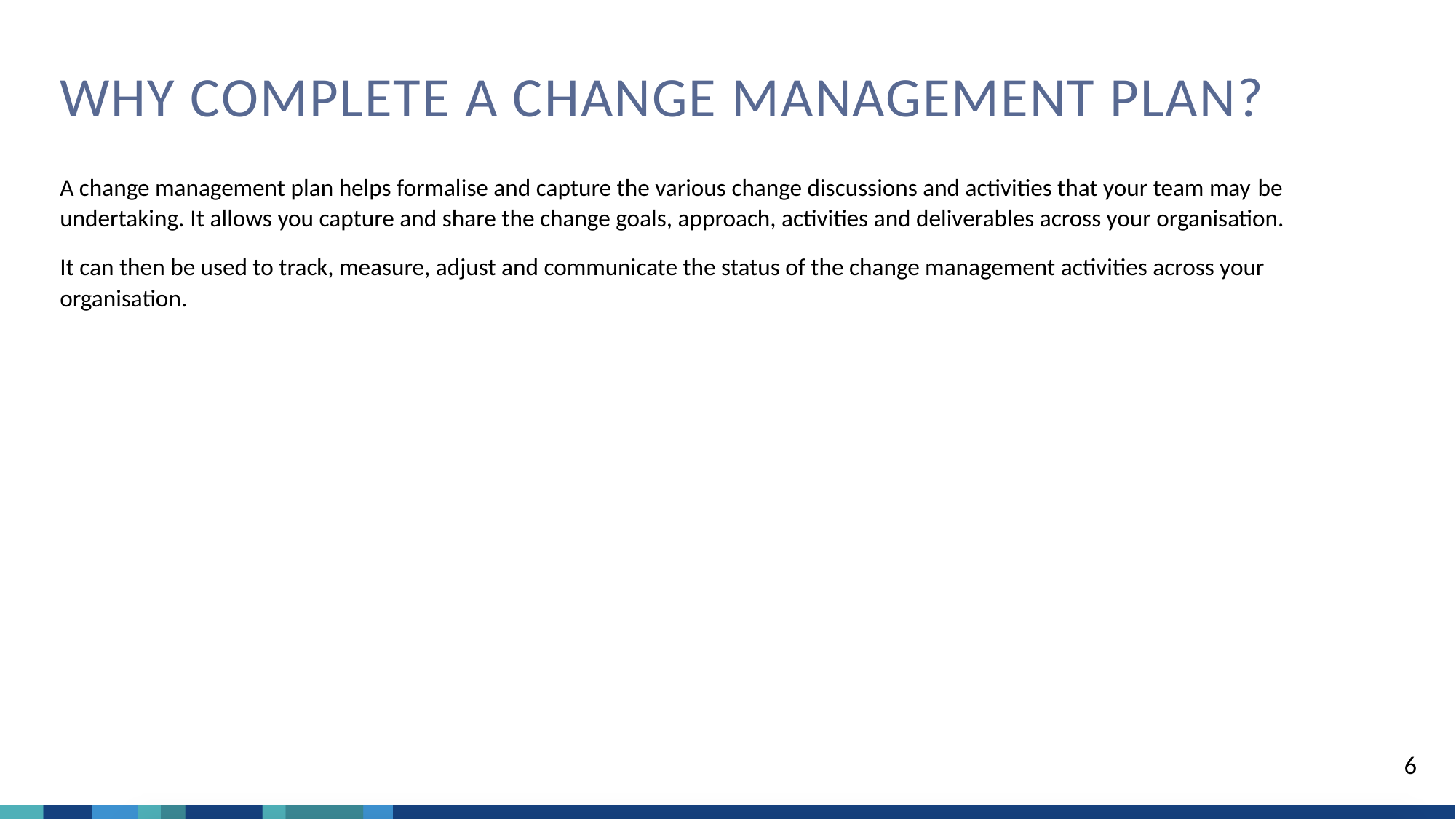

# WHY COMPLETE A CHANGE MANAGEMENT PLAN?
A change management plan helps formalise and capture the various change discussions and activities that your team may be undertaking. It allows you capture and share the change goals, approach, activities and deliverables across your organisation.
It can then be used to track, measure, adjust and communicate the status of the change management activities across your organisation.
6